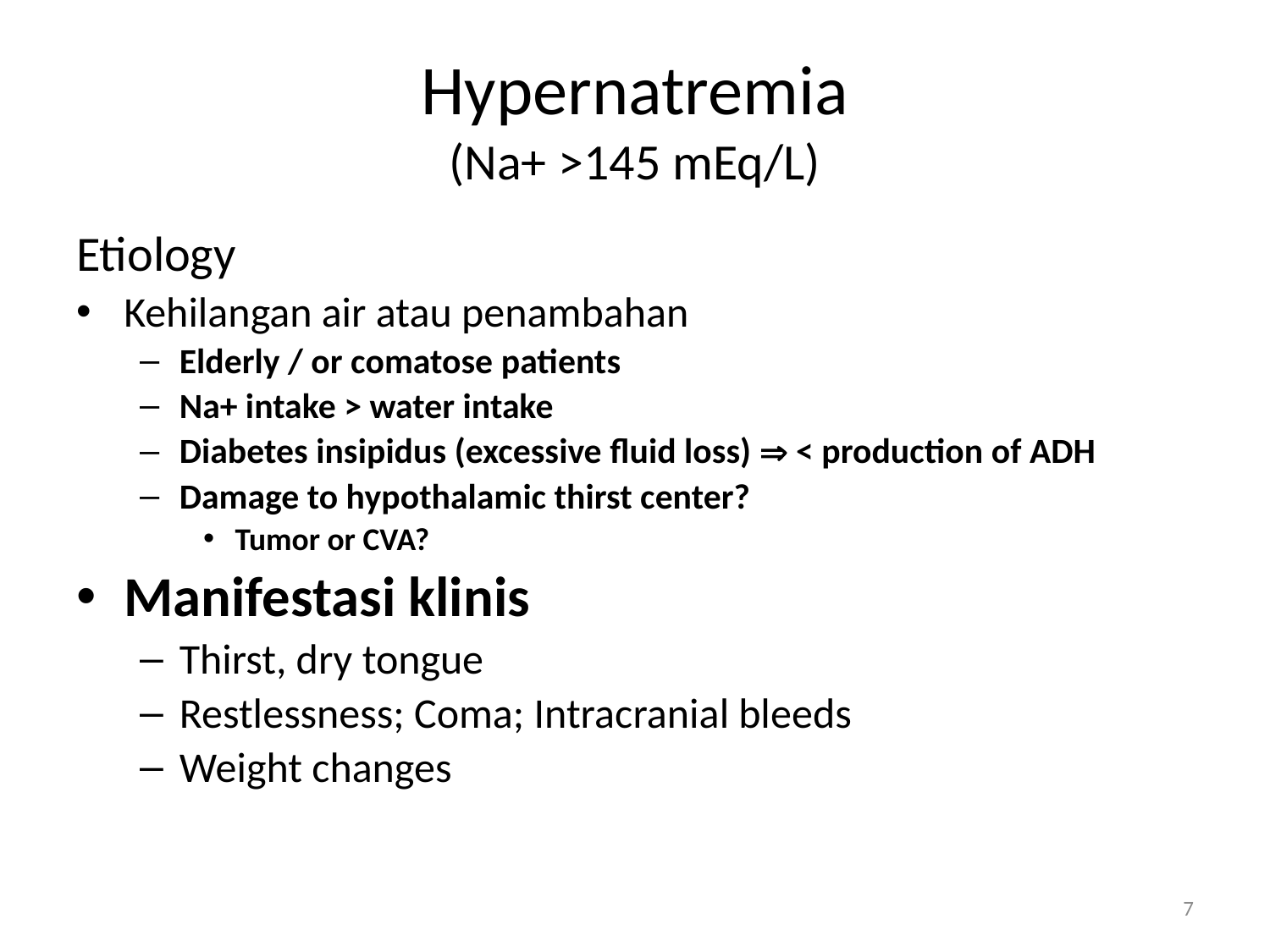

# Hypernatremia (Na+ >145 mEq/L)
Etiology
Kehilangan air atau penambahan
Elderly / or comatose patients
Na+ intake > water intake
Diabetes insipidus (excessive fluid loss) ⇒ < production of ADH
Damage to hypothalamic thirst center?
Tumor or CVA?
Manifestasi klinis
Thirst, dry tongue
Restlessness; Coma; Intracranial bleeds
Weight changes

7